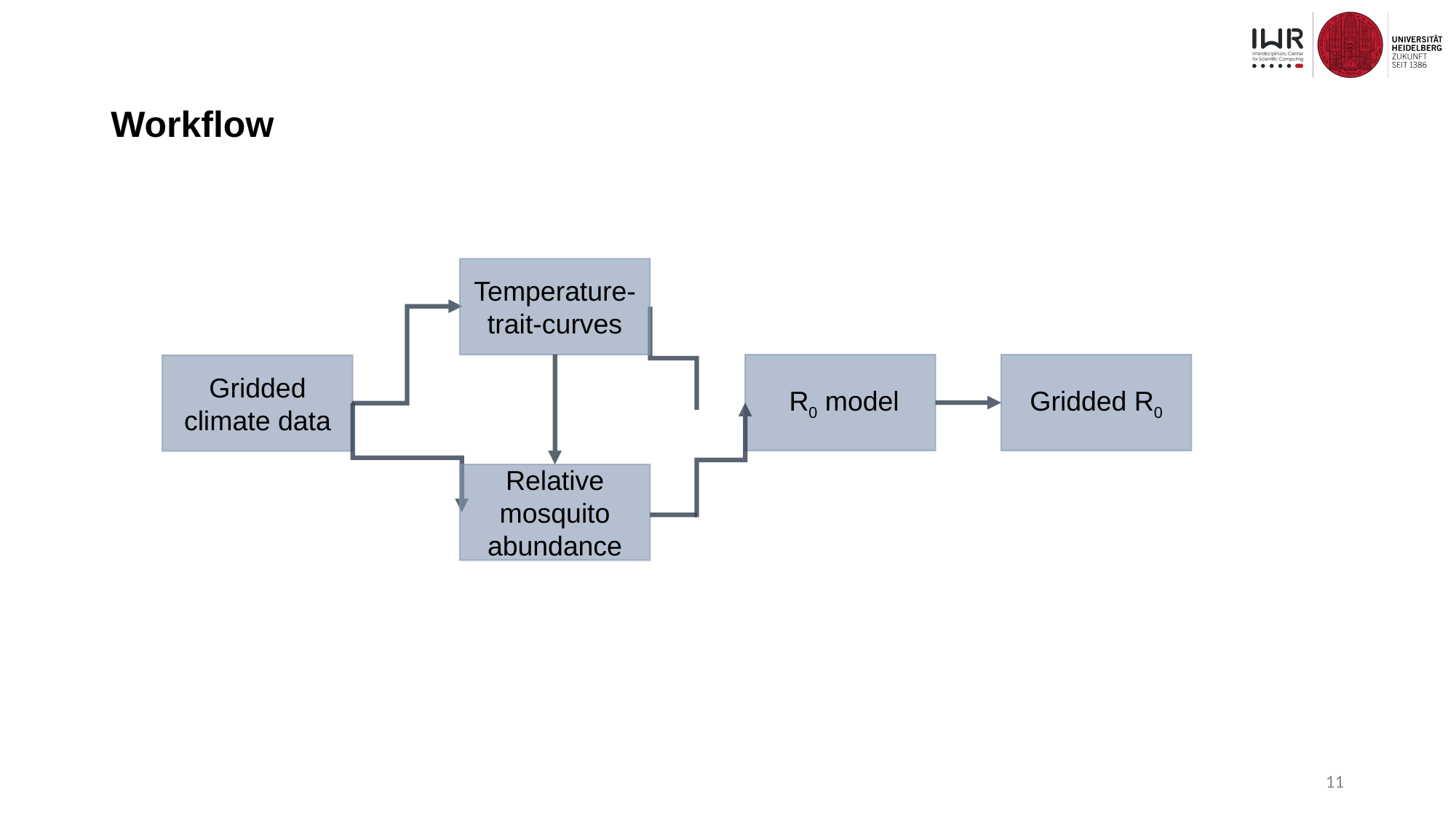

# Workflow
Temperature-trait-curves
Gridded R0
 R0 model
Gridded climate data
Relative mosquito abundance
11